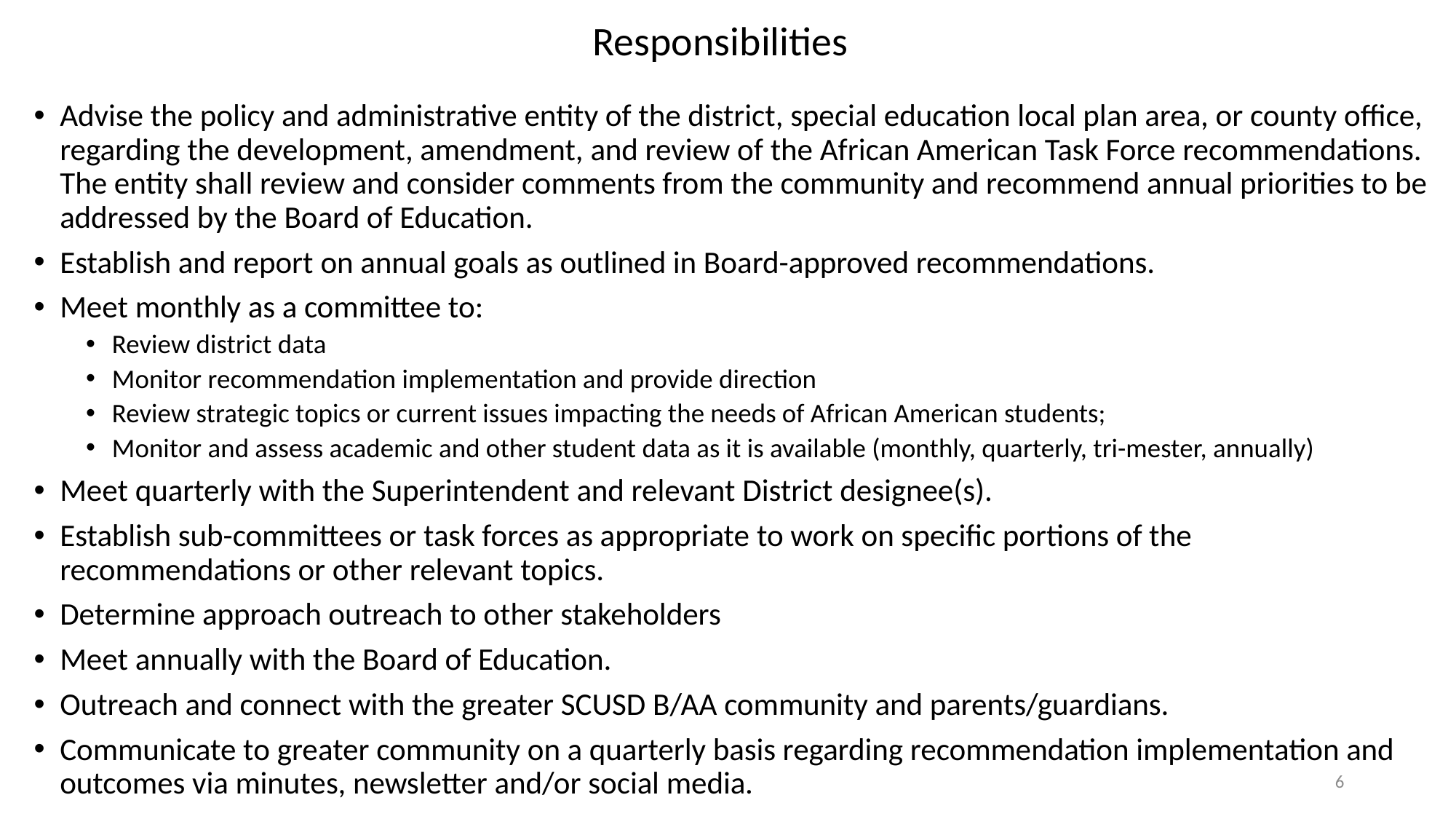

# Responsibilities
Advise the policy and administrative entity of the district, special education local plan area, or county office, regarding the development, amendment, and review of the African American Task Force recommendations. The entity shall review and consider comments from the community and recommend annual priorities to be addressed by the Board of Education.
Establish and report on annual goals as outlined in Board-approved recommendations.
Meet monthly as a committee to:
Review district data
Monitor recommendation implementation and provide direction
Review strategic topics or current issues impacting the needs of African American students;
Monitor and assess academic and other student data as it is available (monthly, quarterly, tri-mester, annually)
Meet quarterly with the Superintendent and relevant District designee(s).
Establish sub-committees or task forces as appropriate to work on specific portions of the recommendations or other relevant topics.
Determine approach outreach to other stakeholders
Meet annually with the Board of Education.
Outreach and connect with the greater SCUSD B/AA community and parents/guardians.
Communicate to greater community on a quarterly basis regarding recommendation implementation and outcomes via minutes, newsletter and/or social media.

6